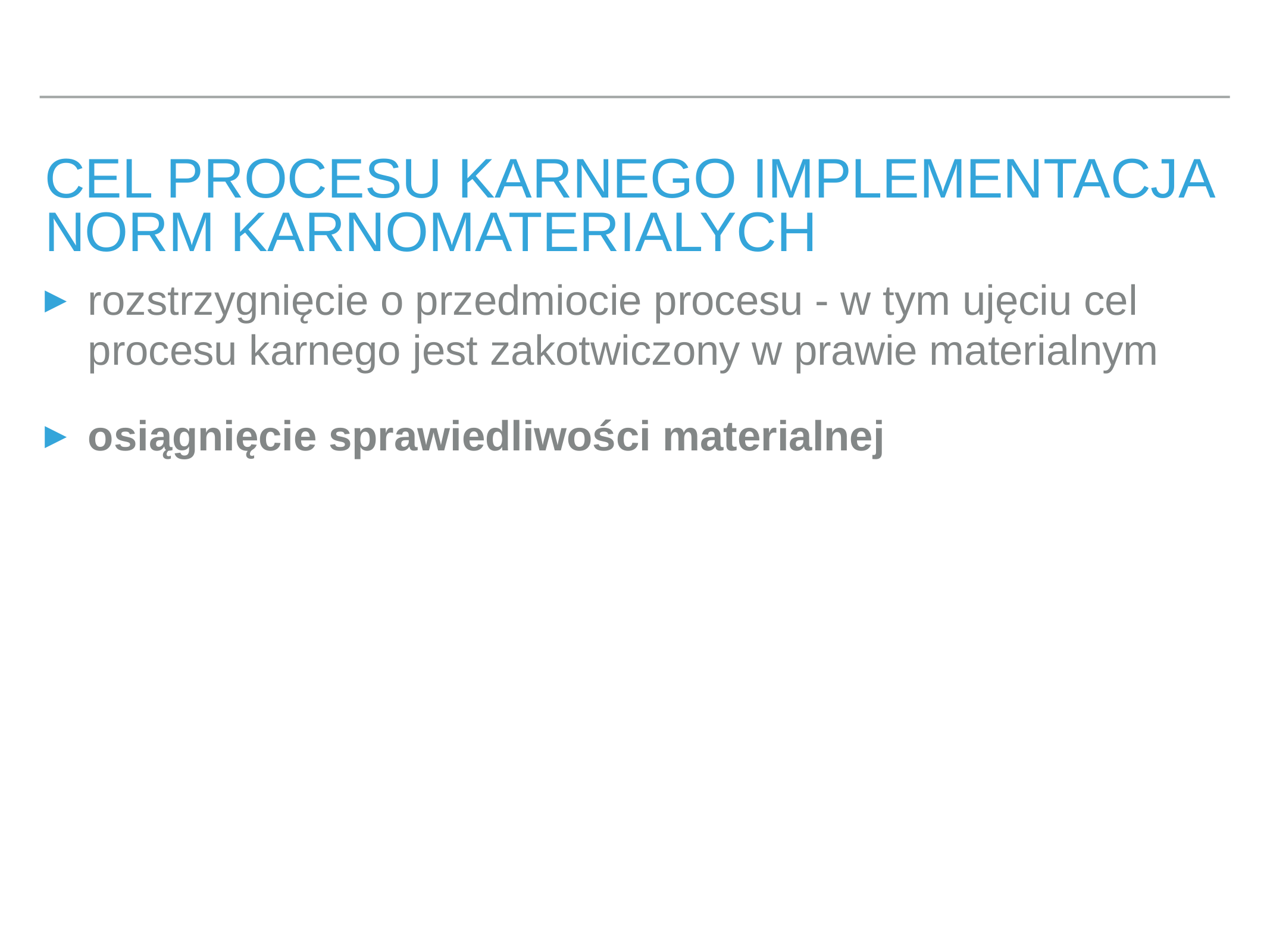

# Cel procesu karnego implementacja norm karnomaterialych
rozstrzygnięcie o przedmiocie procesu - w tym ujęciu cel procesu karnego jest zakotwiczony w prawie materialnym
osiągnięcie sprawiedliwości materialnej